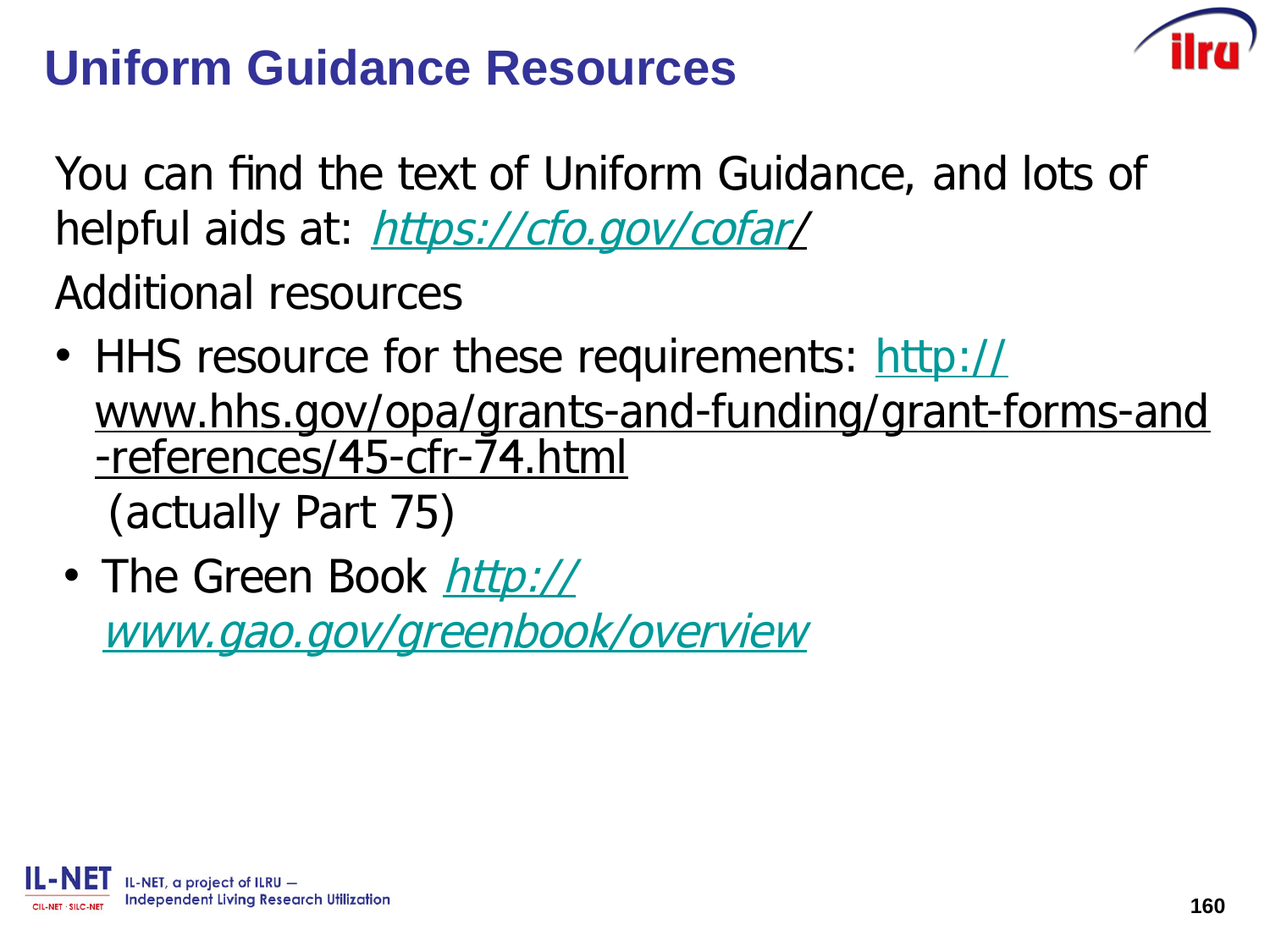

# Uniform Guidance Resources
You can find the text of Uniform Guidance, and lots of helpful aids at: https://cfo.gov/cofar/
Additional resources
HHS resource for these requirements: http://www.hhs.gov/opa/grants-and-funding/grant-forms-and-references/45-cfr-74.html (actually Part 75)
The Green Book http://www.gao.gov/greenbook/overview